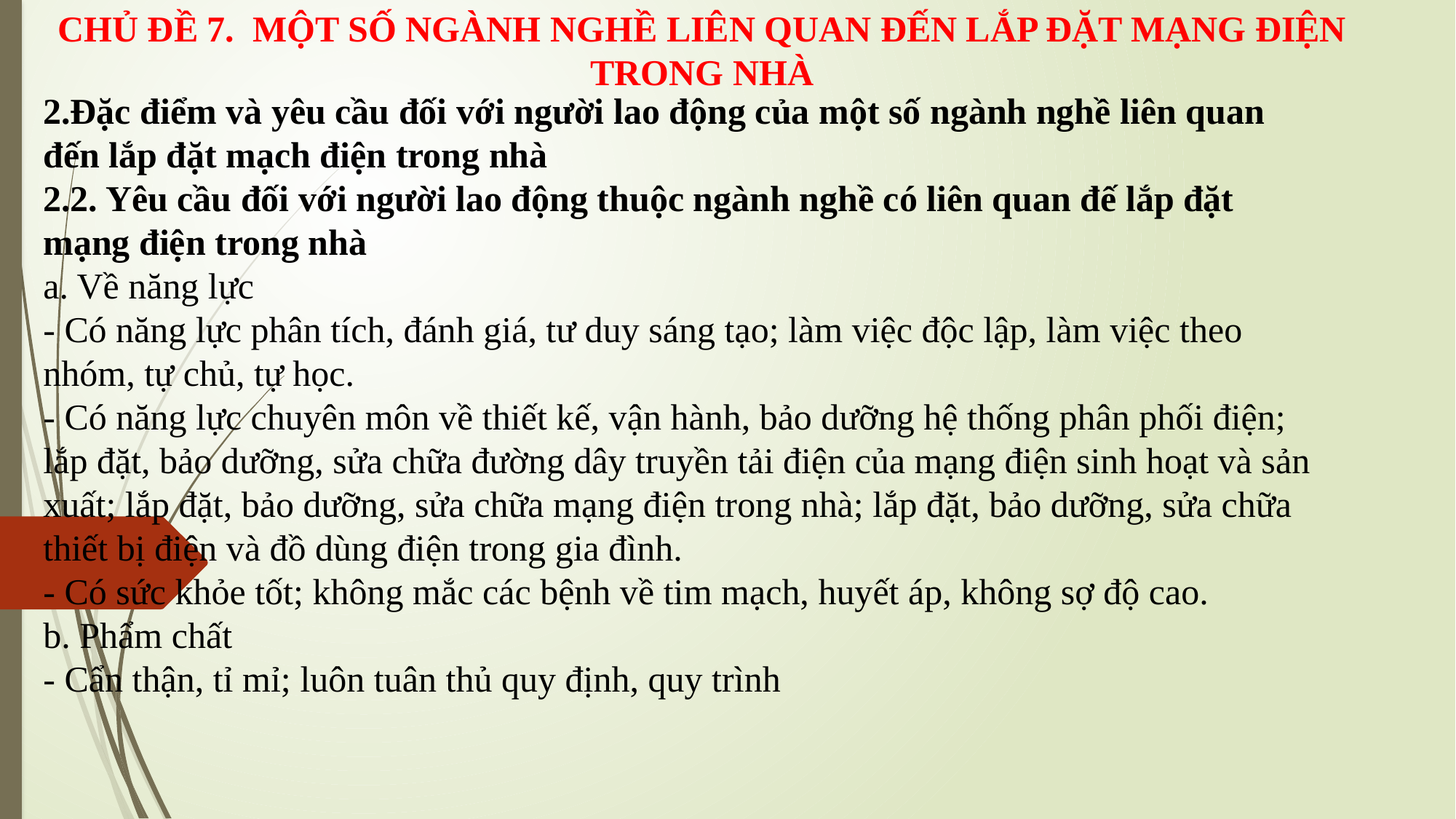

CHỦ ĐỀ 7.  MỘT SỐ NGÀNH NGHỀ LIÊN QUAN ĐẾN LẮP ĐẶT MẠNG ĐIỆN TRONG NHÀ
2.Đặc điểm và yêu cầu đối với người lao động của một số ngành nghề liên quan đến lắp đặt mạch điện trong nhà
2.2. Yêu cầu đối với người lao động thuộc ngành nghề có liên quan đế lắp đặt mạng điện trong nhà
a. Về năng lực
- Có năng lực phân tích, đánh giá, tư duy sáng tạo; làm việc độc lập, làm việc theo nhóm, tự chủ, tự học.
- Có năng lực chuyên môn về thiết kế, vận hành, bảo dưỡng hệ thống phân phối điện; lắp đặt, bảo dưỡng, sửa chữa đường dây truyền tải điện của mạng điện sinh hoạt và sản xuất; lắp đặt, bảo dưỡng, sửa chữa mạng điện trong nhà; lắp đặt, bảo dưỡng, sửa chữa thiết bị điện và đồ dùng điện trong gia đình.
- Có sức khỏe tốt; không mắc các bệnh về tim mạch, huyết áp, không sợ độ cao.
b. Phẩm chất
- Cẩn thận, tỉ mỉ; luôn tuân thủ quy định, quy trình